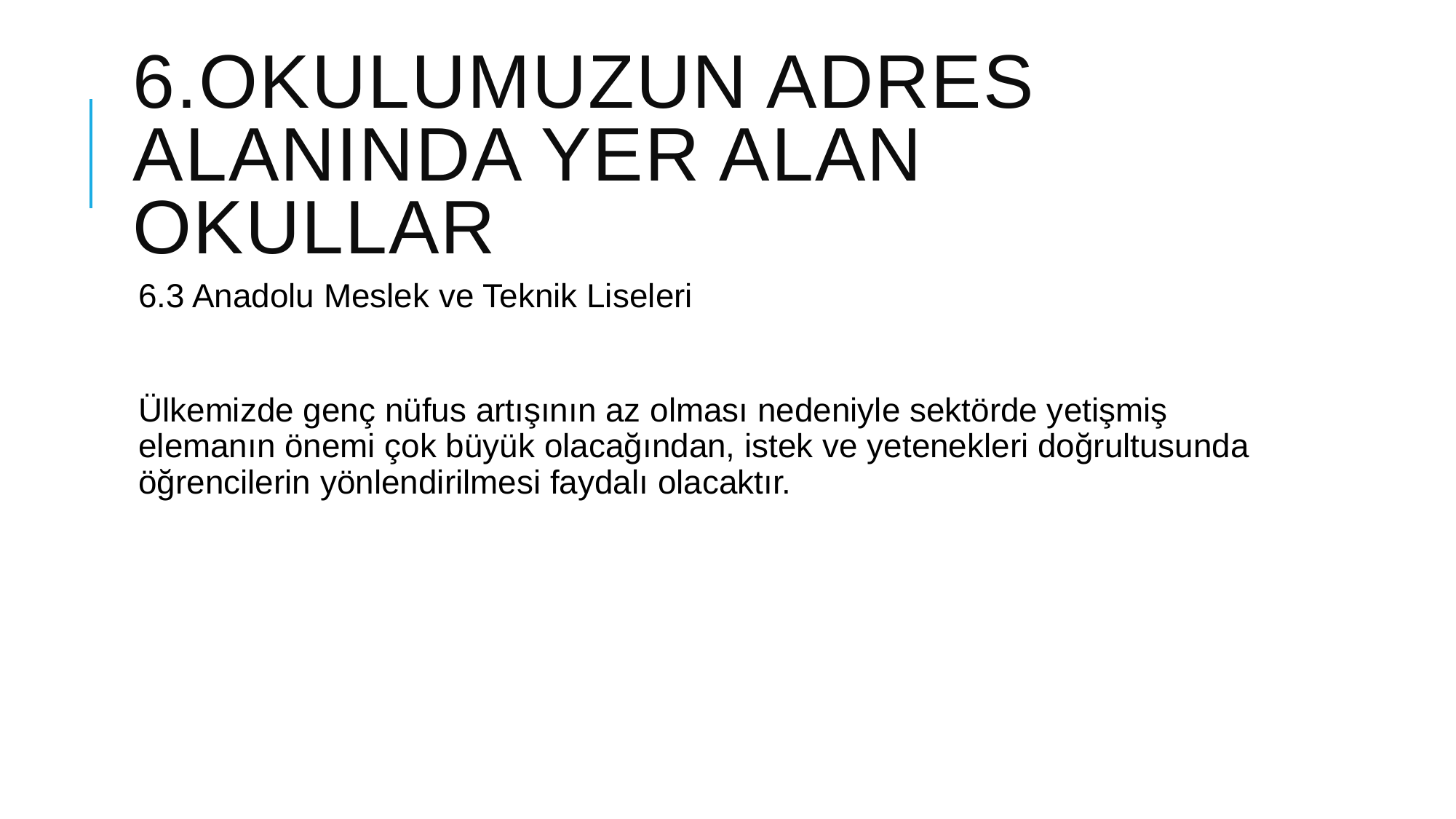

# 6.OkulUMUZUN ADRES ALANINDA YER ALAN OKULLAR
6.3 Anadolu Meslek ve Teknik Liseleri

Ülkemizde genç nüfus artışının az olması nedeniyle sektörde yetişmiş elemanın önemi çok büyük olacağından, istek ve yetenekleri doğrultusunda öğrencilerin yönlendirilmesi faydalı olacaktır.